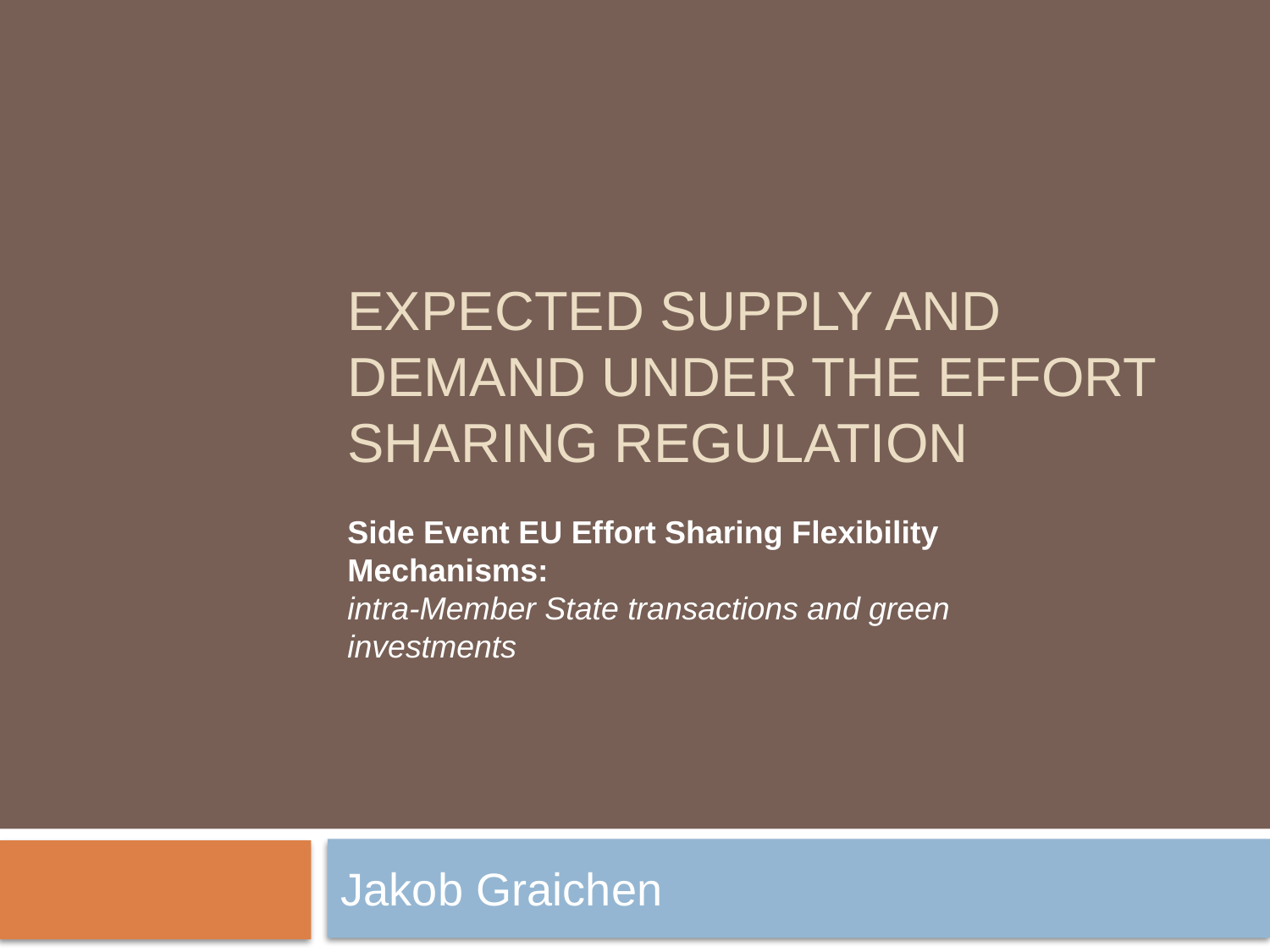

# Expected supply and demand under the Effort Sharing Regulation
Side Event EU Effort Sharing Flexibility Mechanisms:
intra-Member State transactions and green investments
Jakob Graichen